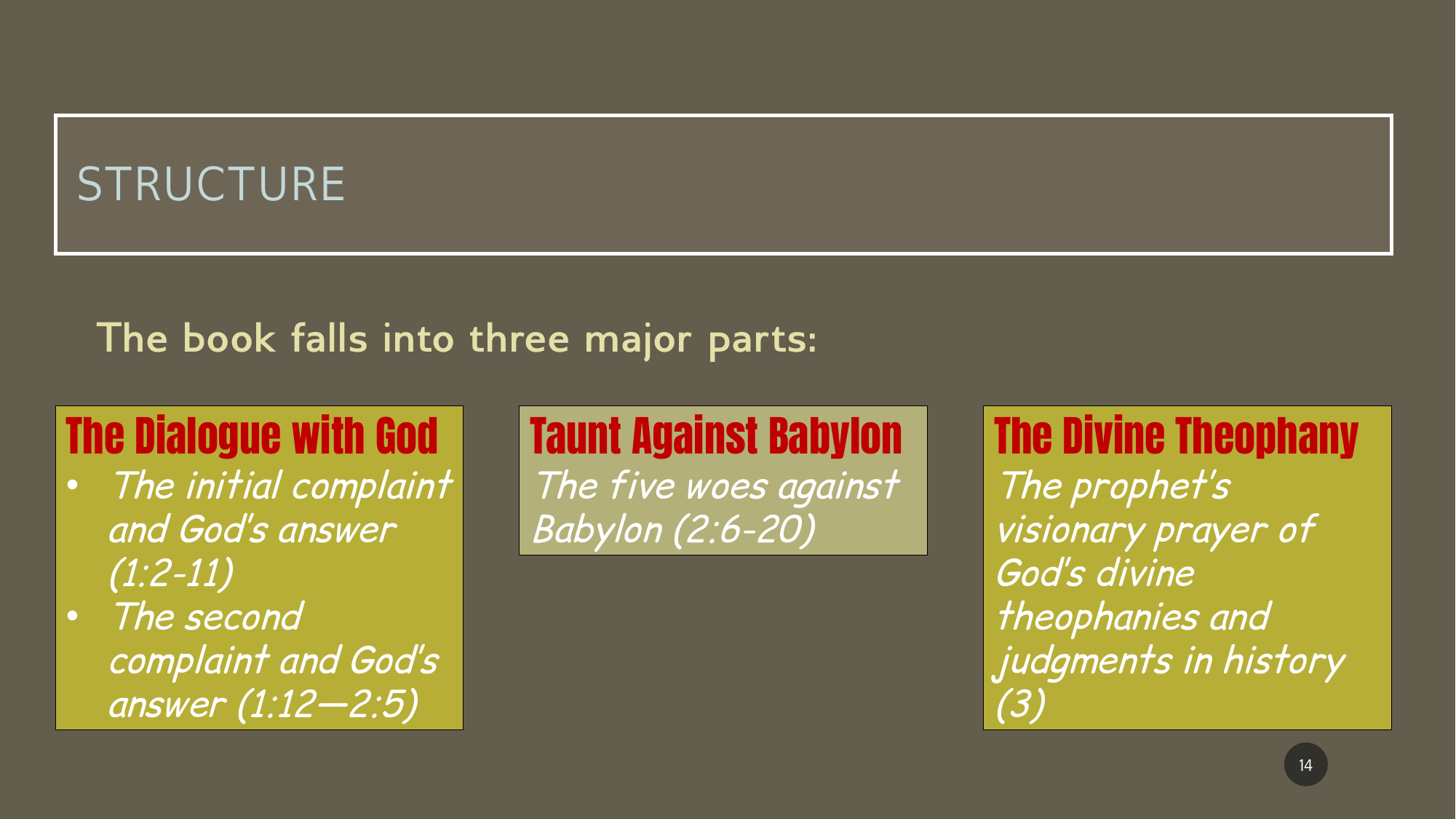

# structure
The book falls into three major parts:
The Dialogue with God
The initial complaint and God’s answer (1:2-11)
The second complaint and God’s answer (1:12—2:5)
Taunt Against Babylon
The five woes against Babylon (2:6-20)
The Divine Theophany
The prophet’s visionary prayer of God’s divine theophanies and judgments in history (3)
14